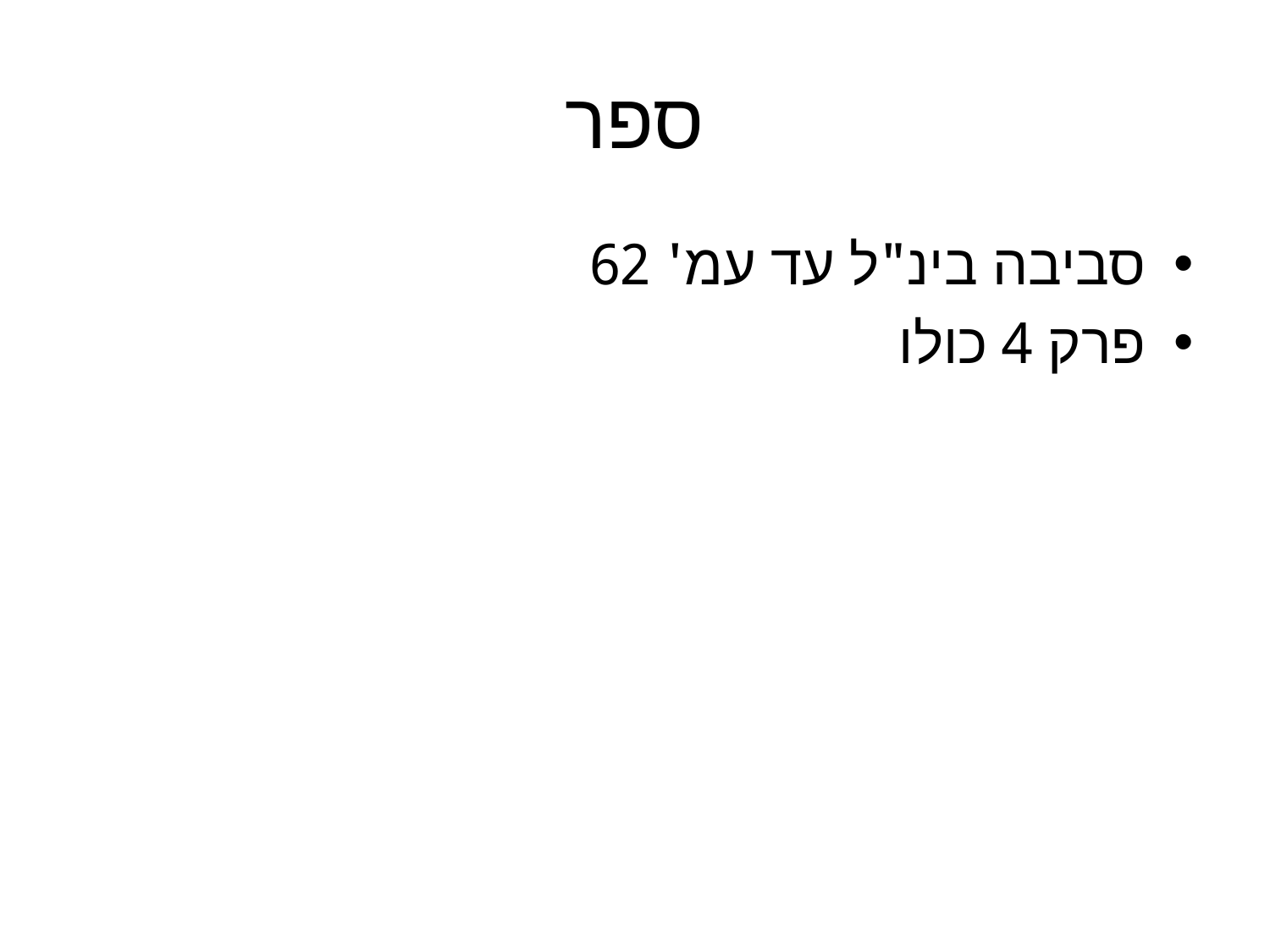

# ספר
סביבה בינ"ל עד עמ' 62
פרק 4 כולו